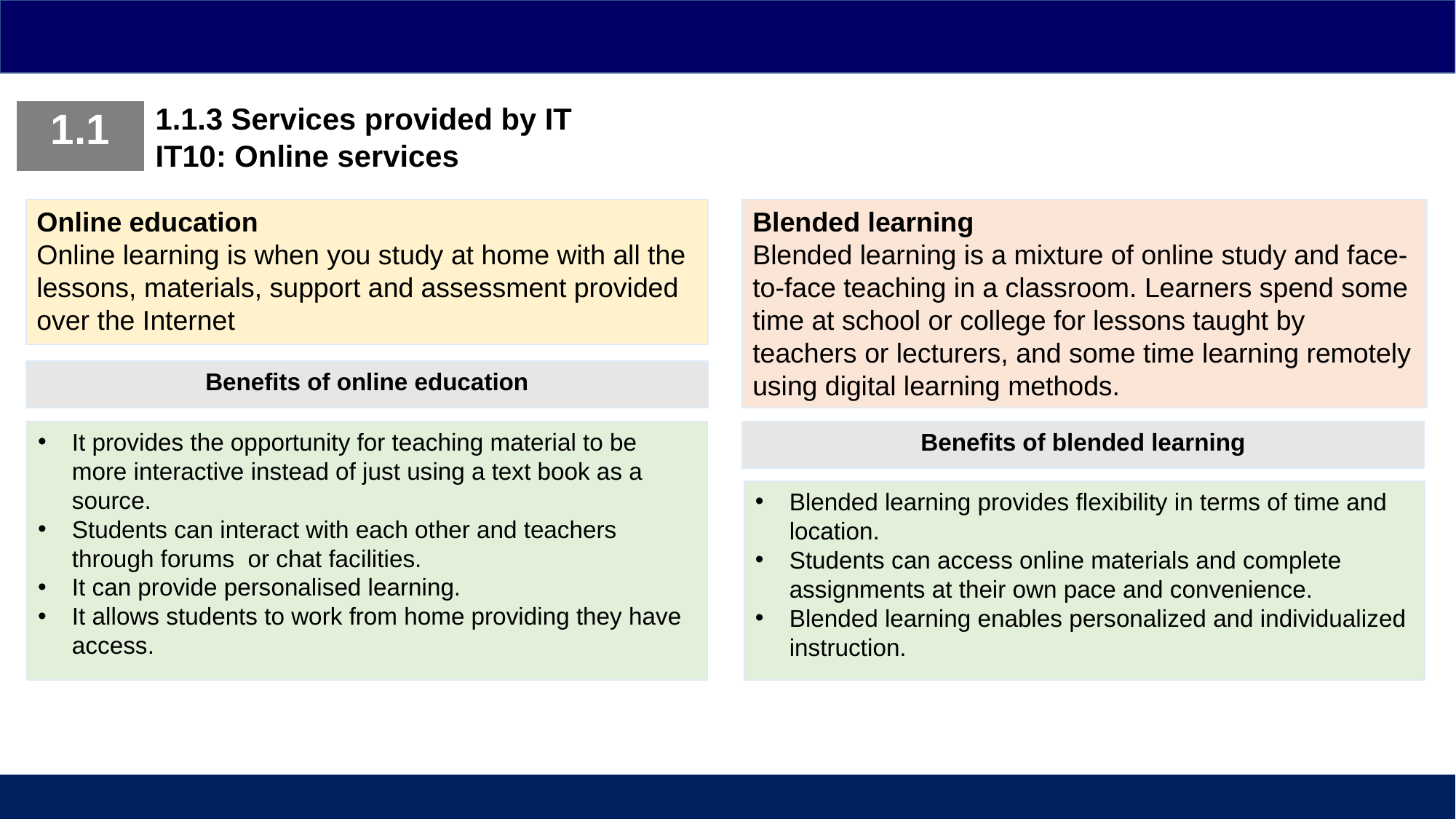

1.1.3 Services provided by IT
IT10: Online services
| 1.1 |
| --- |
Blended learning
Blended learning is a mixture of online study and face-to-face teaching in a classroom. Learners spend some time at school or college for lessons taught by teachers or lecturers, and some time learning remotely using digital learning methods.

Online education
Online learning is when you study at home with all the lessons, materials, support and assessment provided over the Internet
Benefits of online education

It provides the opportunity for teaching material to be more interactive instead of just using a text book as a source.​
Students can interact with each other and teachers through forums  or chat facilities.​
It can provide personalised learning.​
It allows students to work from home providing they have access.
Benefits of blended learning

Blended learning provides flexibility in terms of time and location.
Students can access online materials and complete assignments at their own pace and convenience.
Blended learning enables personalized and individualized instruction.
|  |  |  |
| --- | --- | --- |
15